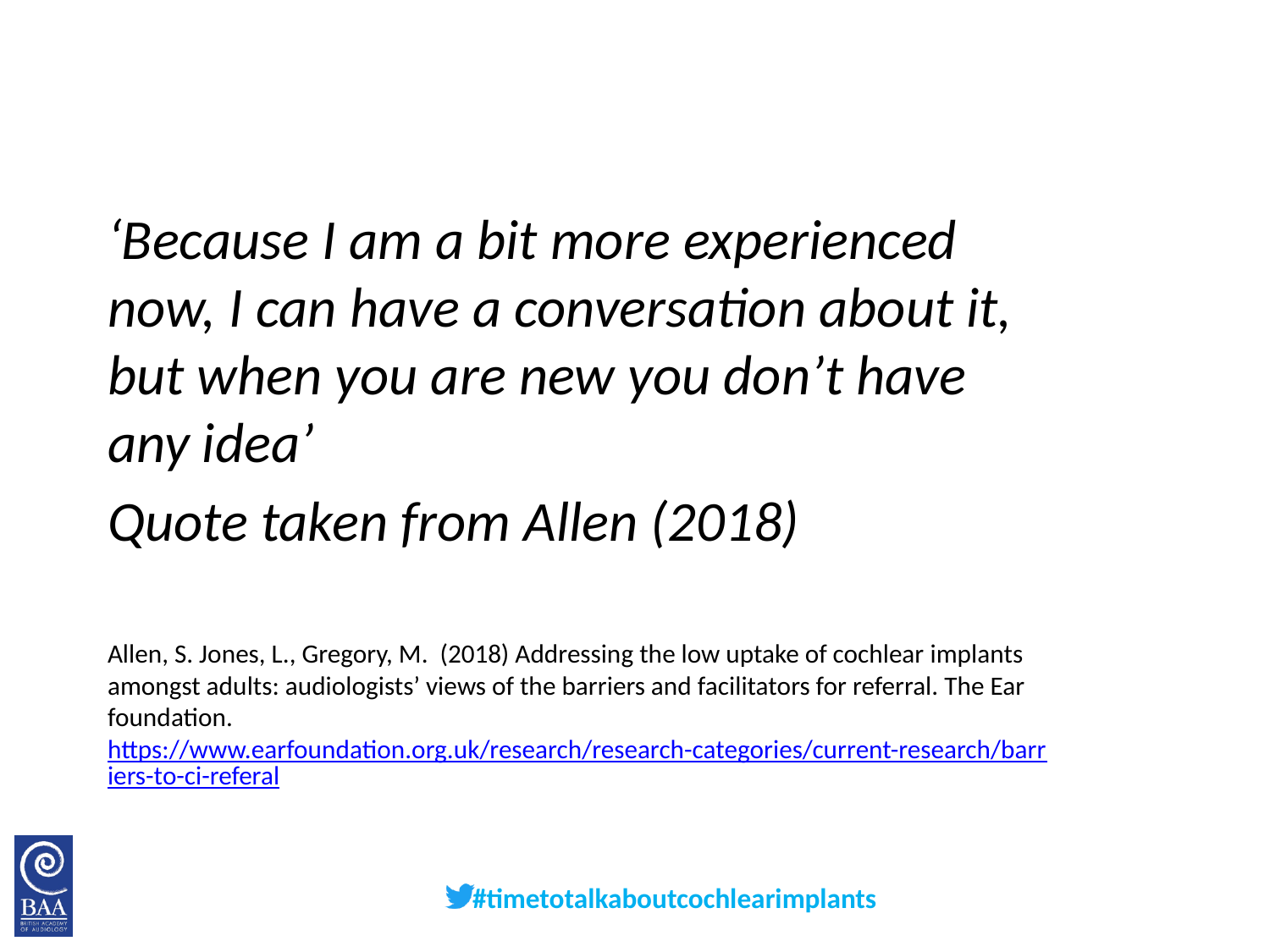

‘Because I am a bit more experienced now, I can have a conversation about it, but when you are new you don’t have any idea’
Quote taken from Allen (2018)

Allen, S. Jones, L., Gregory, M.  (2018) Addressing the low uptake of cochlear implants amongst adults: audiologists’ views of the barriers and facilitators for referral. The Ear foundation. https://www.earfoundation.org.uk/research/research-categories/current-research/barriers-to-ci-referal